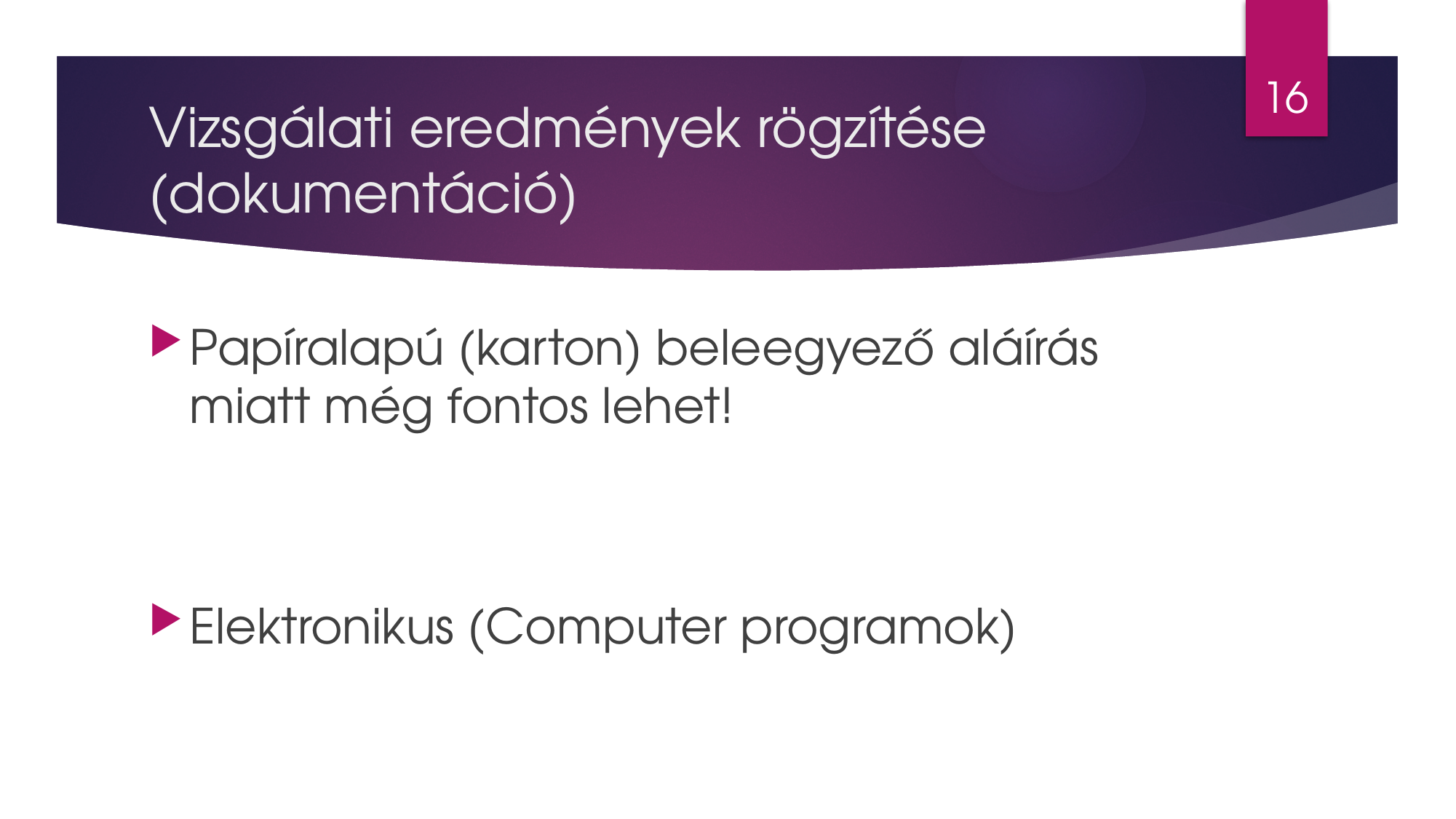

16
# Vizsgálati eredmények rögzítése (dokumentáció)
Papíralapú (karton) beleegyező aláírás miatt még fontos lehet!

Elektronikus (Computer programok)